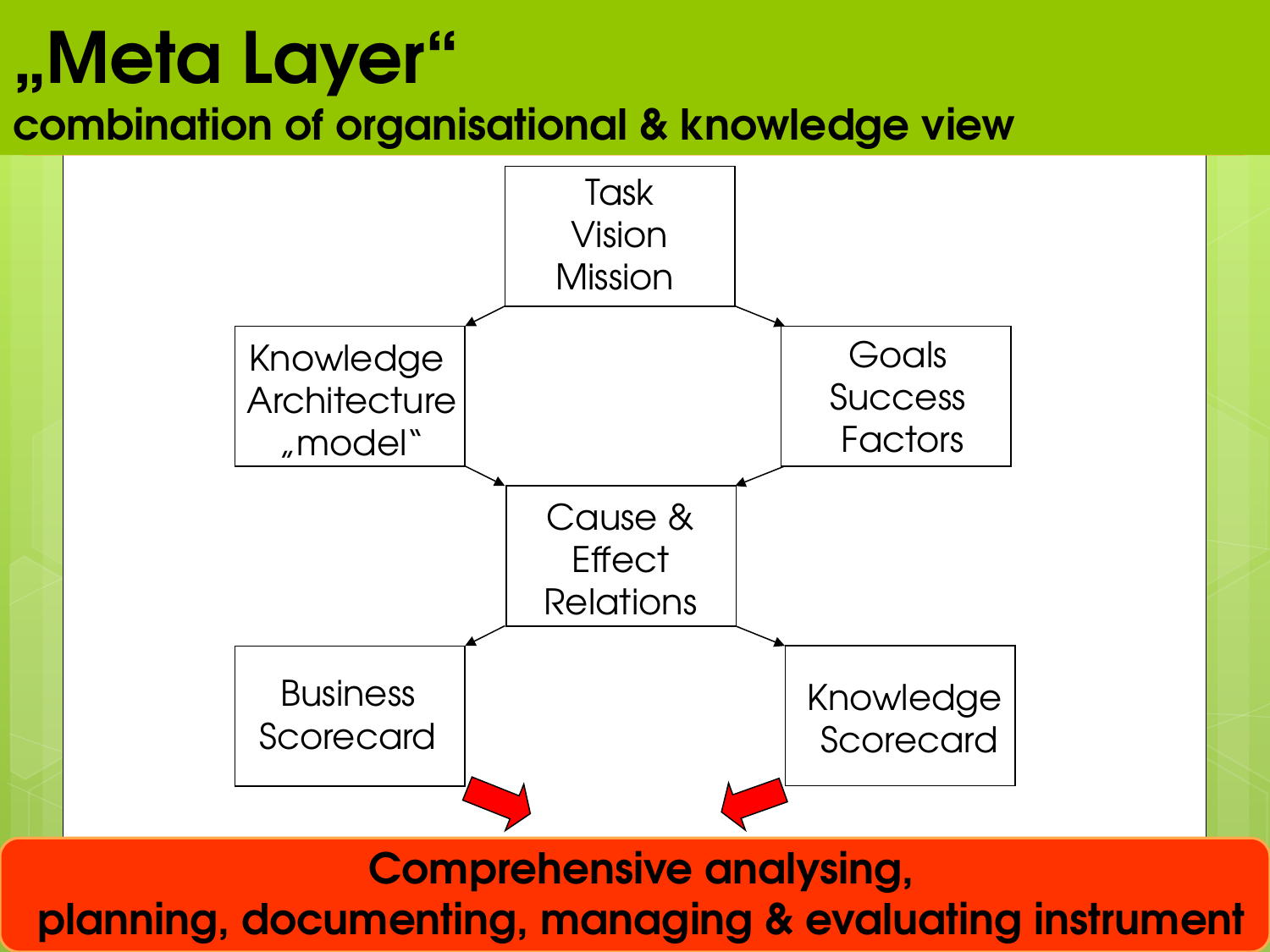

# „Meta Layer“ combination of organisational & knowledge view
Task
Vision
Mission

Goals
Success
 Factors
Knowledge
Architecture
„model“

Cause &
 Effect
Relations

Business
Scorecard
Knowledge
 Scorecard

Comprehensive analysing,
planning, documenting, managing & evaluating instrument